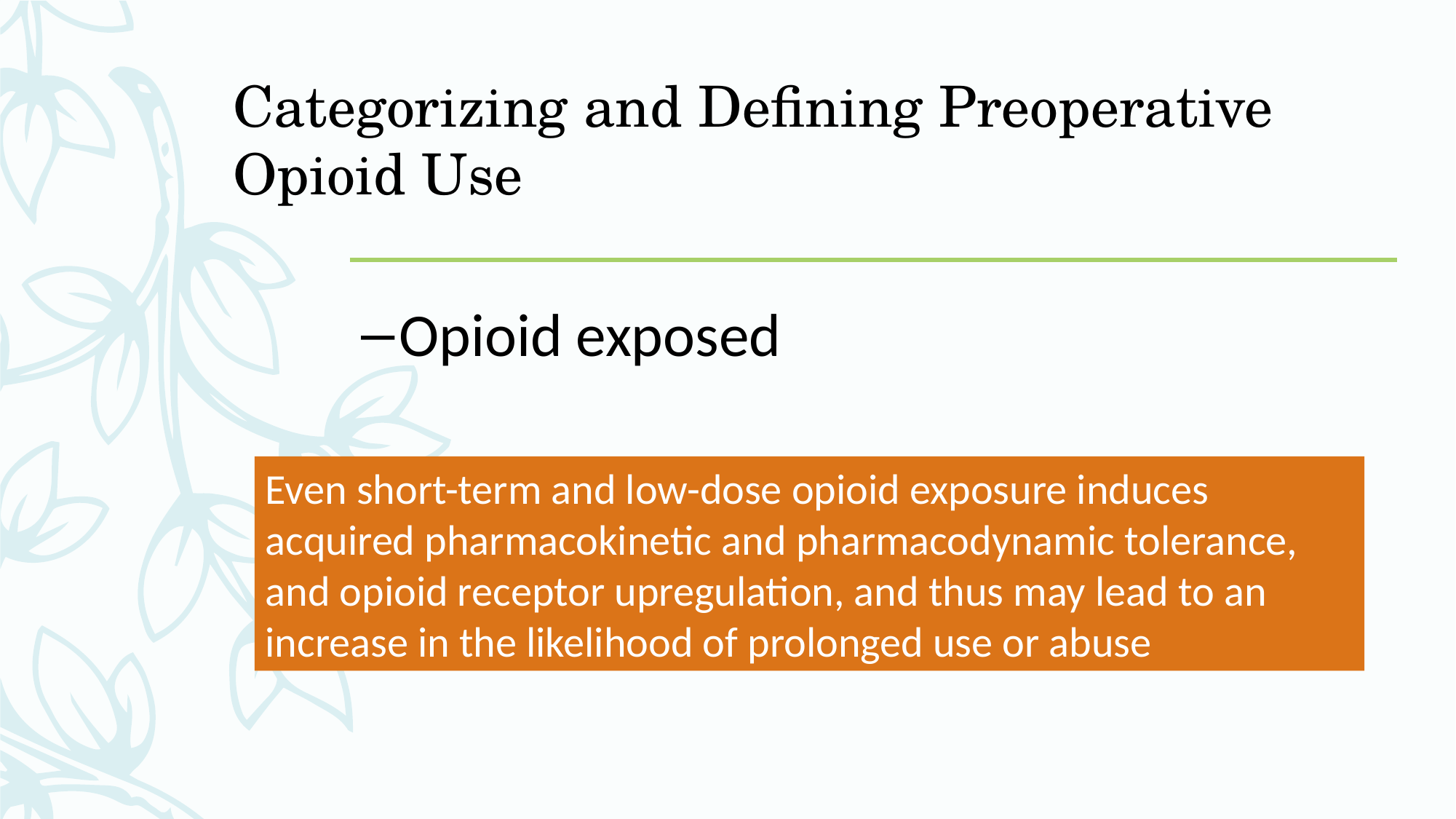

# Categorizing and Defining Preoperative Opioid Use
Opioid exposed

patient having a history of any opioid exposure <60 mg morphine equivalent dose within 90 days preoperatively
Even short-term and low-dose opioid exposure induces
acquired pharmacokinetic and pharmacodynamic tolerance,
and opioid receptor upregulation, and thus may lead to an
increase in the likelihood of prolonged use or abuse